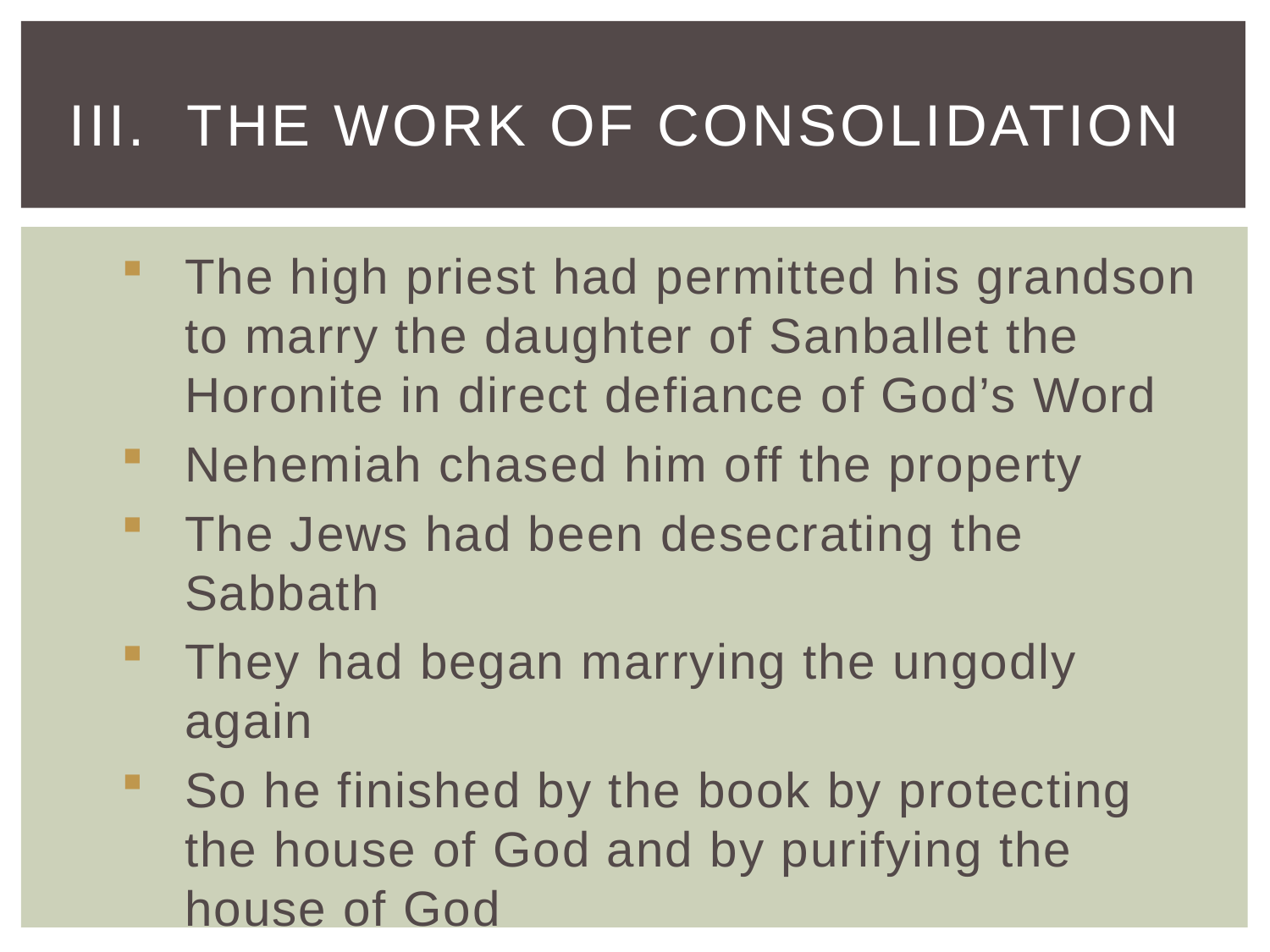

# III.  The Work of Consolidation
The high priest had permitted his grandson to marry the daughter of Sanballet the Horonite in direct defiance of God’s Word
Nehemiah chased him off the property
The Jews had been desecrating the Sabbath
They had began marrying the ungodly again
So he finished by the book by protecting the house of God and by purifying the house of God